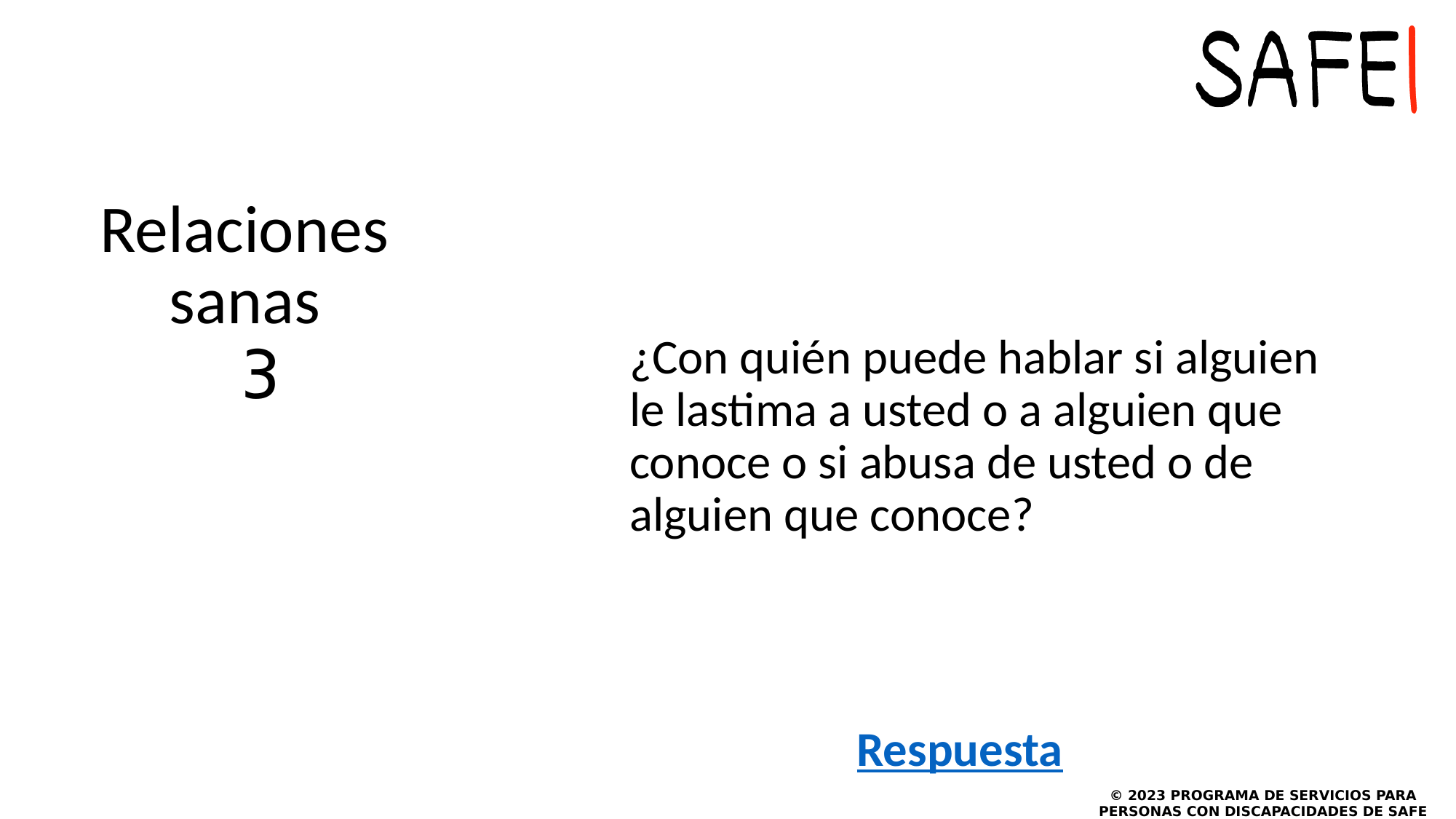

# Relaciones sanas

¿Con quién puede hablar si alguien le lastima a usted o a alguien que conoce o si abusa de usted o de alguien que conoce?

3
Respuesta